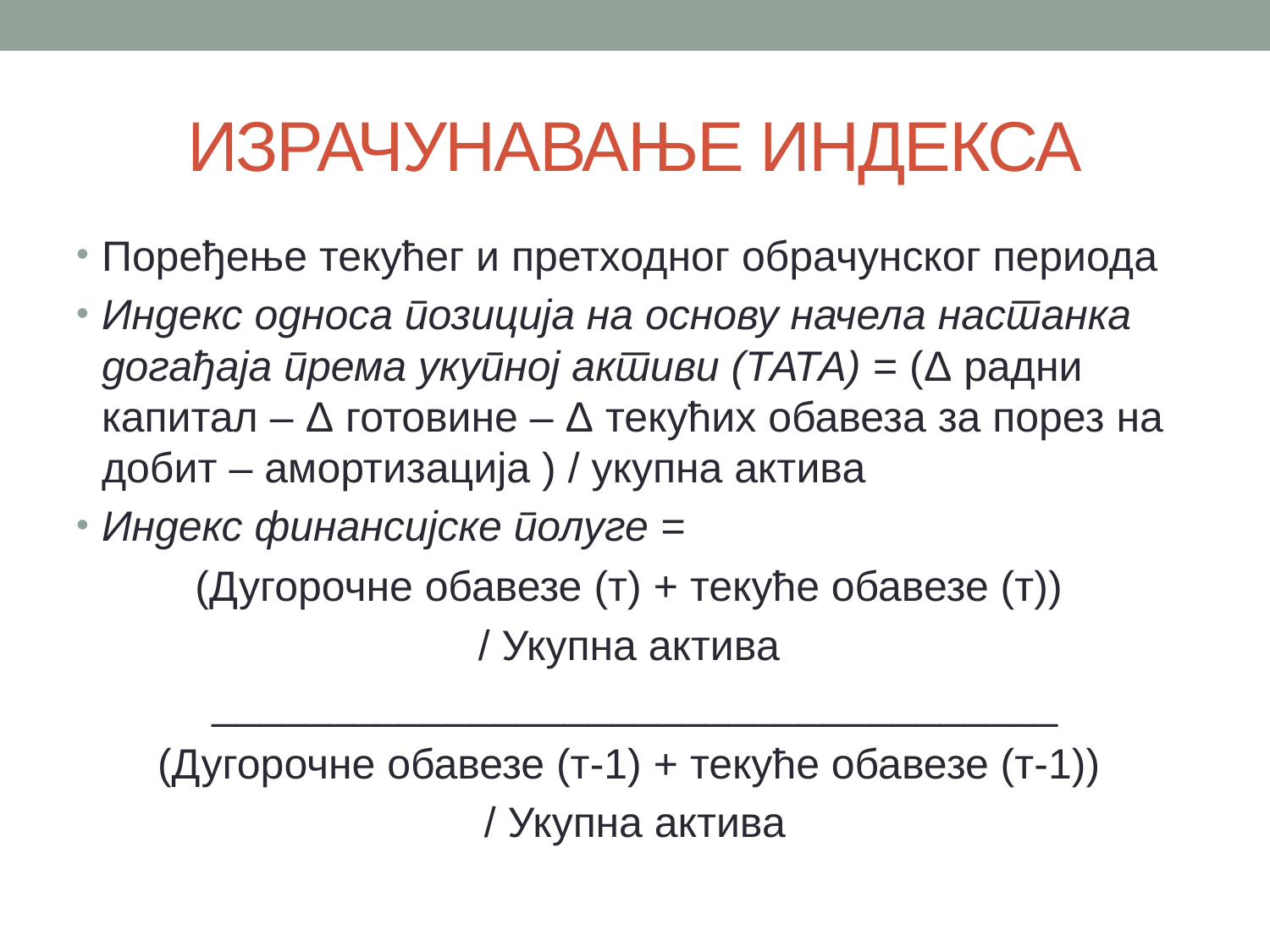

# ИЗРАЧУНАВАЊЕ ИНДЕКСА
Поређење текућег и претходног обрачунског периода
Индекс односа позиција на основу начела настанка догађаја према укупној активи (ТАТА) = (Δ радни капитал – Δ готовине – Δ текућих обавеза за порез на добит – амортизација ) / укупна актива
Индекс финансијске полуге =
(Дугорочне обавезе (т) + текуће обавезе (т))
/ Укупна актива
____________________________________
(Дугорочне обавезе (т-1) + текуће обавезе (т-1))
/ Укупна актива